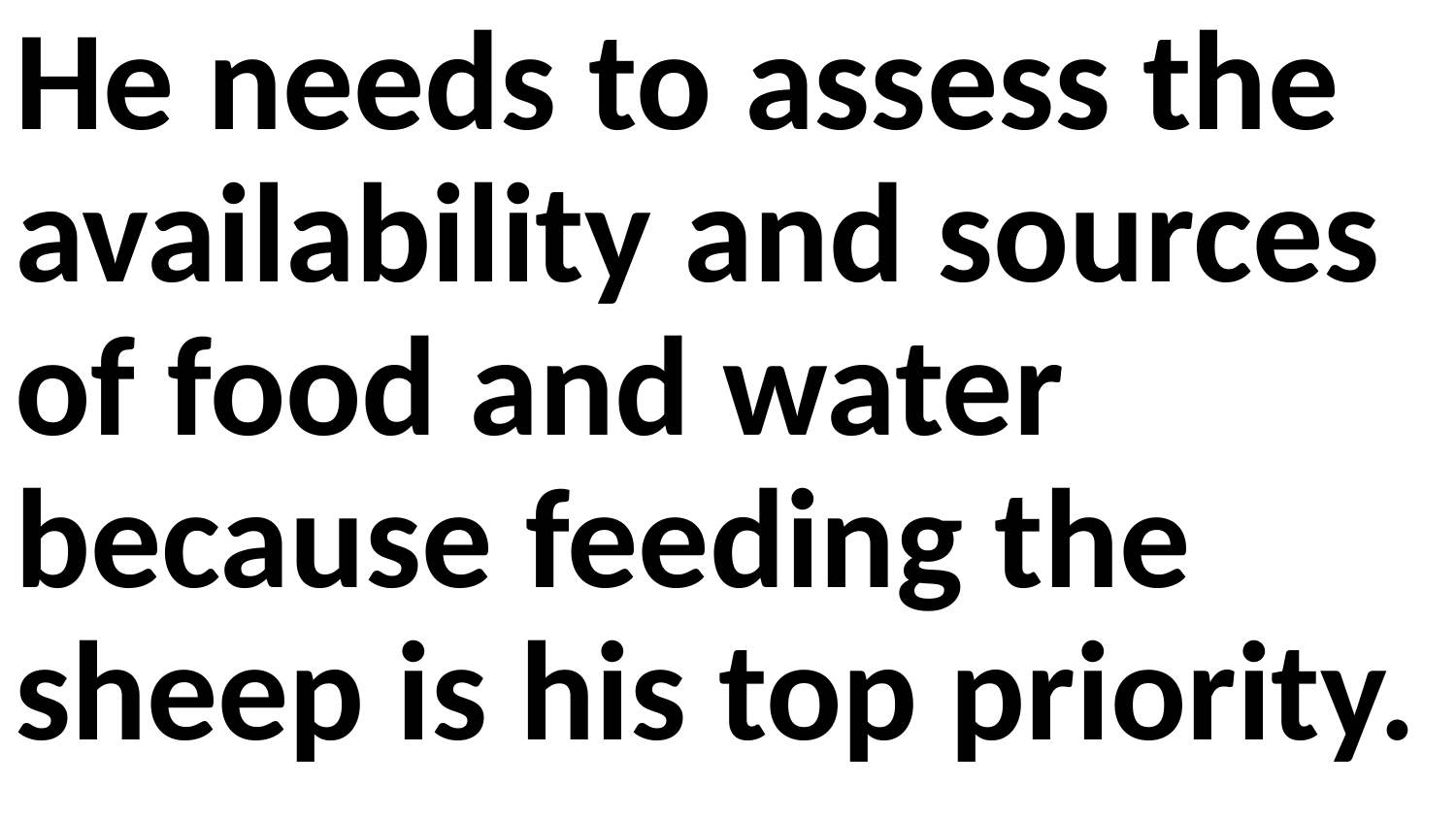

He needs to assess the availability and sources of food and water because feeding the sheep is his top priority.